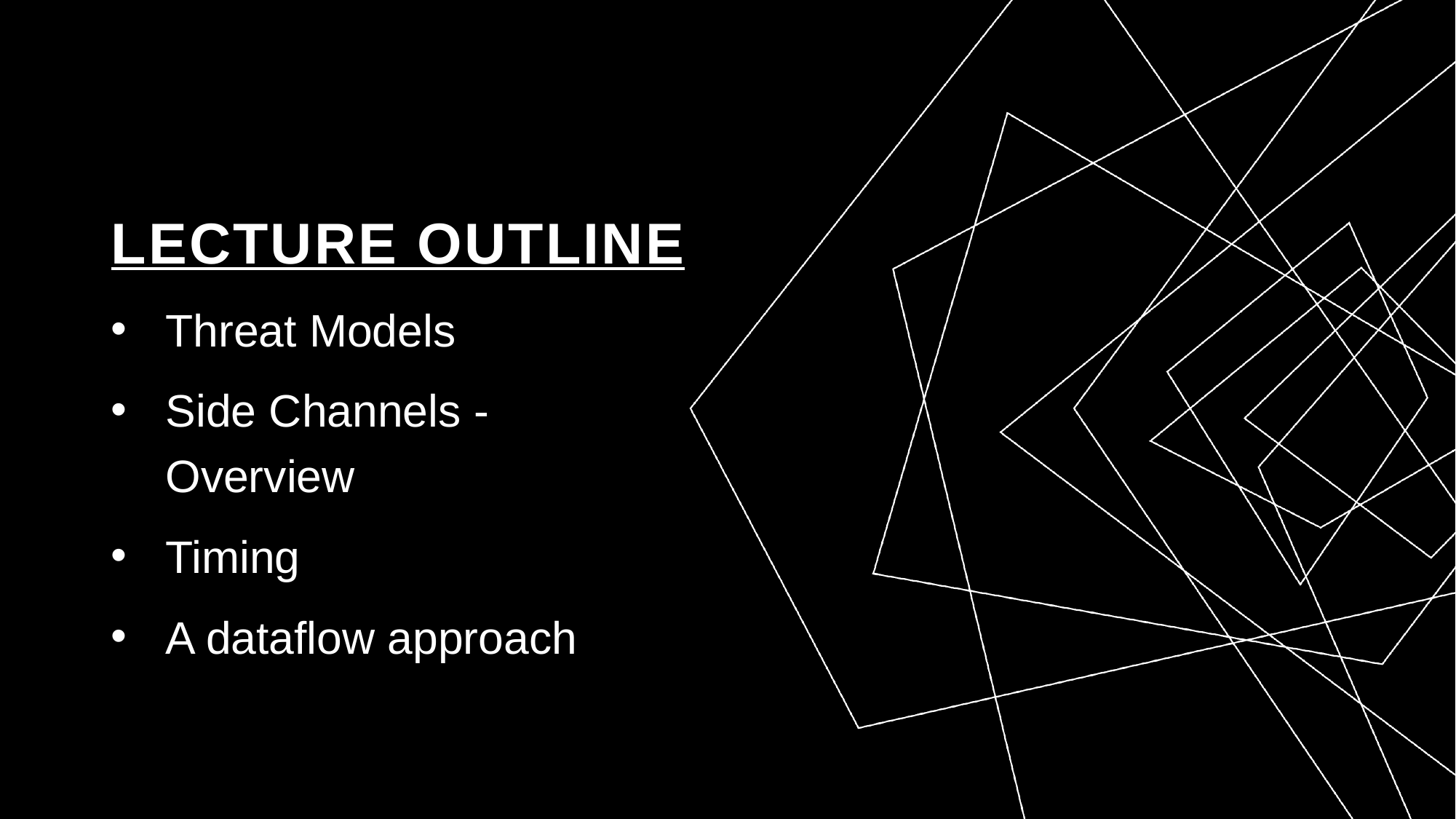

# Lecture Outline
Threat Models
Side Channels - Overview
Timing
A dataflow approach